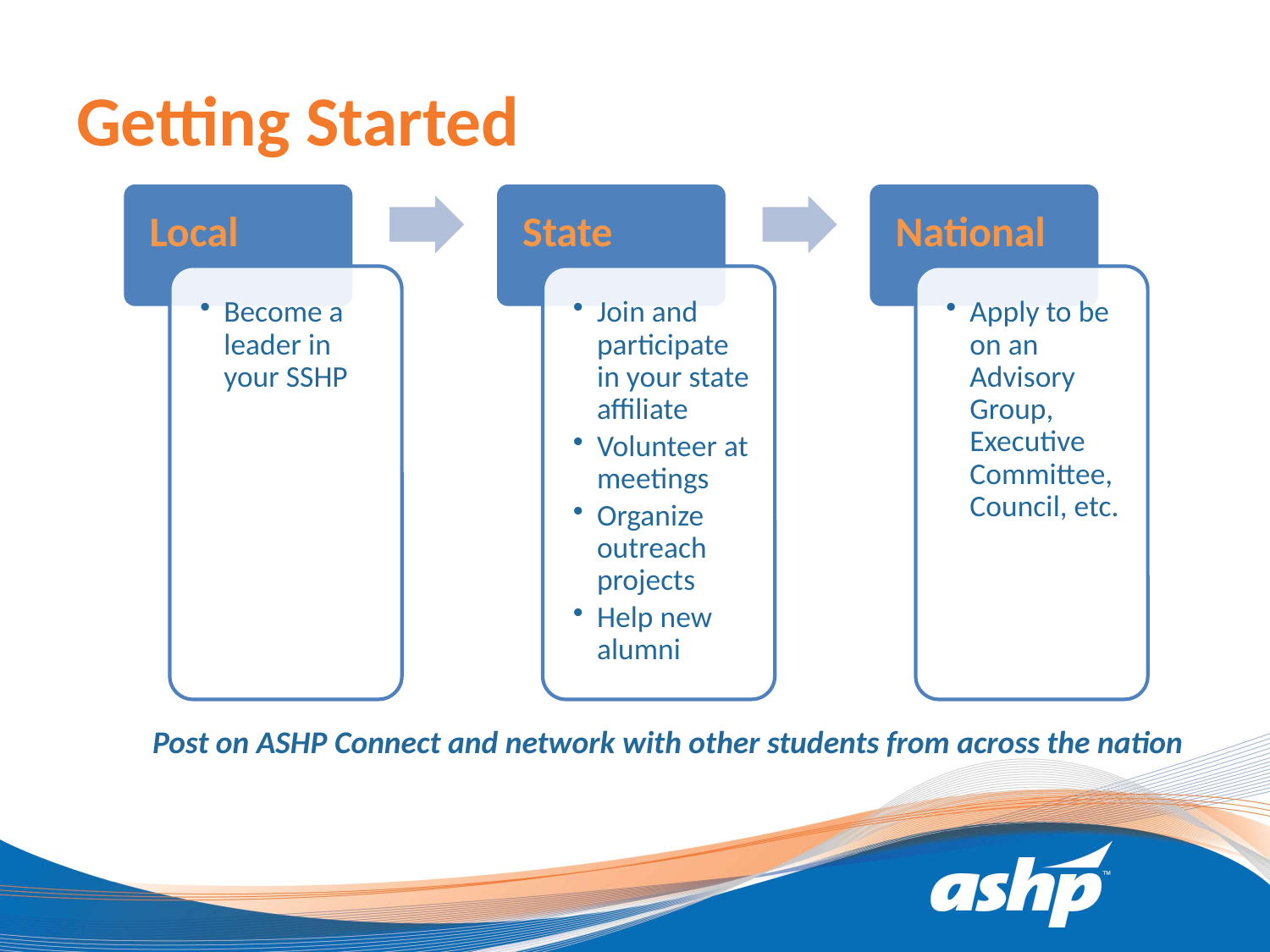

# Getting Started
Local
Become a leader in your SSHP

State
Join and participate in your state affiliate
Volunteer at meetings
Organize outreach projects
Help new alumni

National
Apply to be on an Advisory Group, Executive Committee, Council, etc.
Post on ASHP Connect and network with other students from across the nation